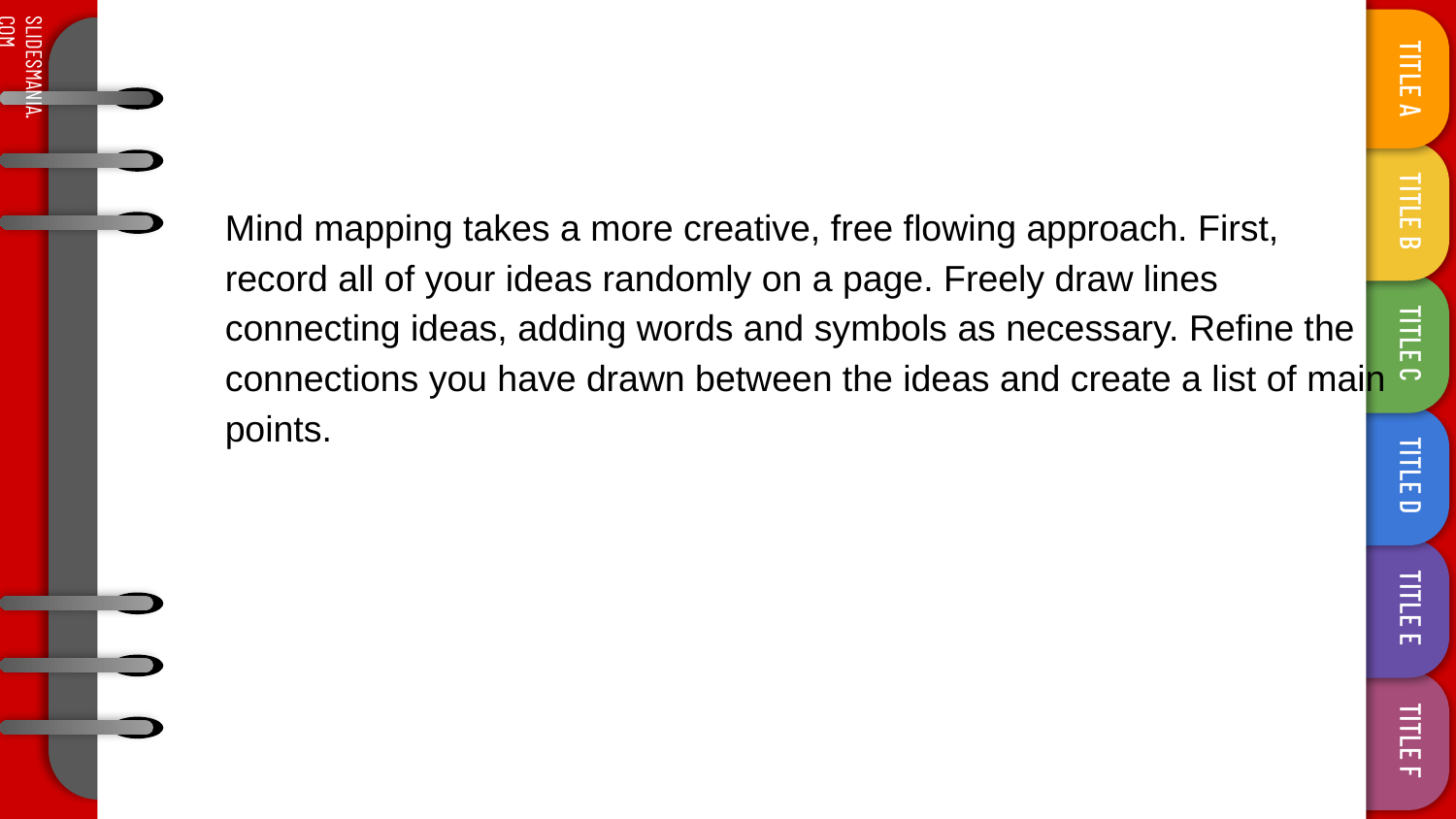

#
Mind mapping takes a more creative, free flowing approach. First, record all of your ideas randomly on a page. Freely draw lines connecting ideas, adding words and symbols as necessary. Refine the connections you have drawn between the ideas and create a list of main points.